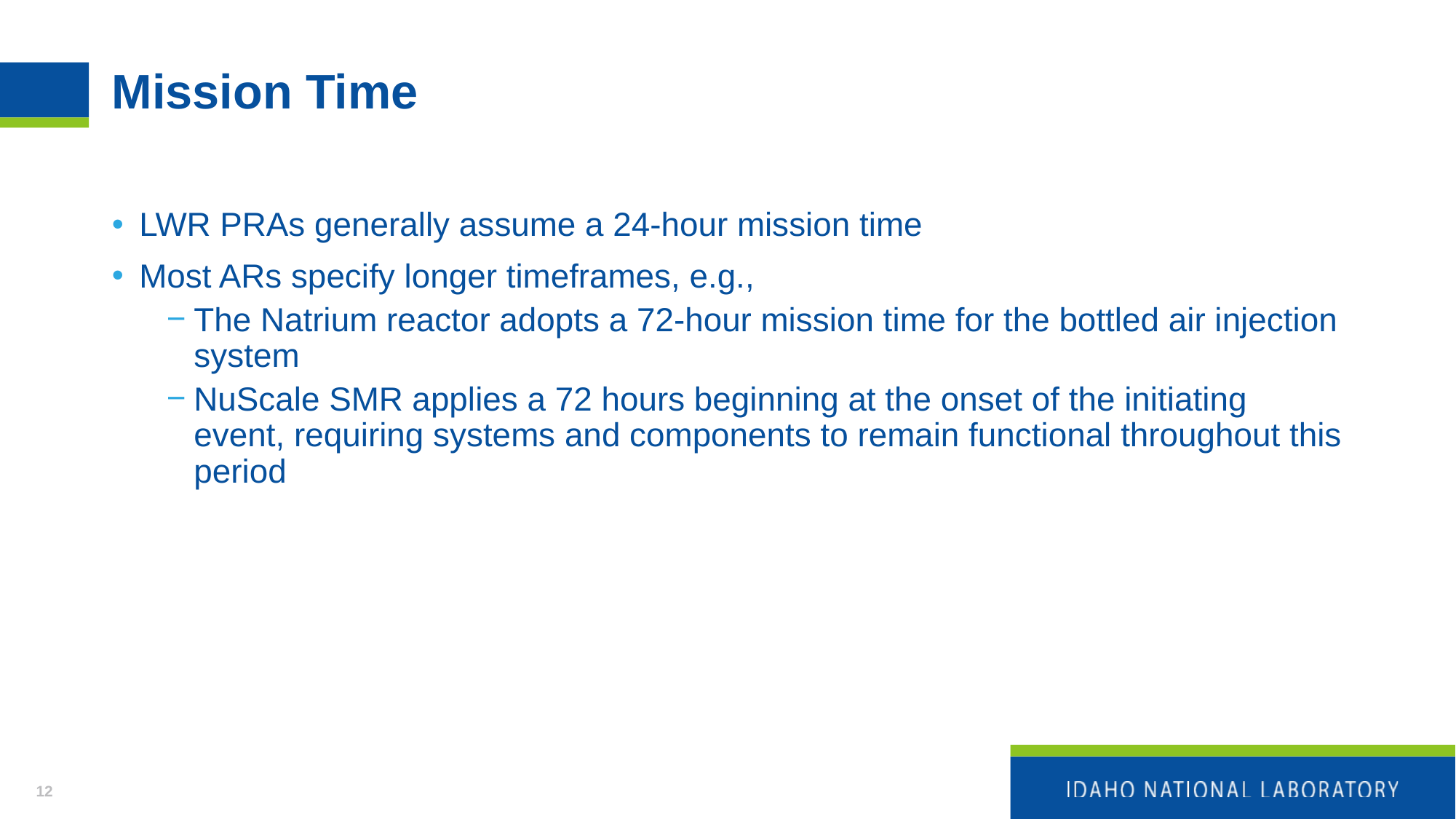

# Mission Time
LWR PRAs generally assume a 24-hour mission time
Most ARs specify longer timeframes, e.g.,
The Natrium reactor adopts a 72-hour mission time for the bottled air injection system
NuScale SMR applies a 72 hours beginning at the onset of the initiating event, requiring systems and components to remain functional throughout this period
12